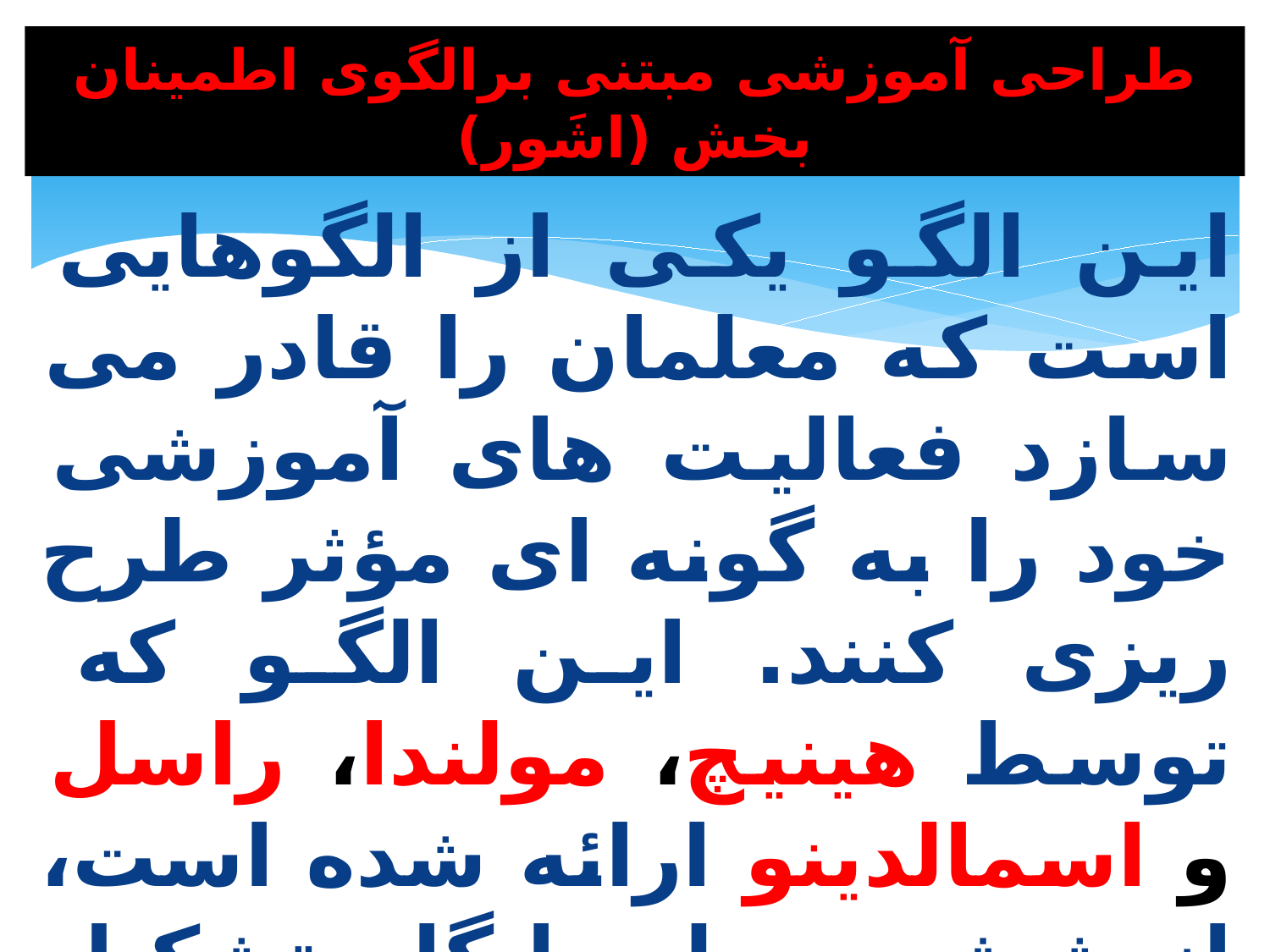

# طراحی آموزشی مبتنی برالگوی اطمینان بخش (اشَور)
این الگو یکی از الگوهایی است که معلمان را قادر می سازد فعالیت های آموزشی خود را به گونه ای مؤثر طرح ریزی کنند. این الگو که توسط هینیچ، مولندا، راسل و اسمالدینو ارائه شده است، از شش مرحله یا گام تشکیل می شود: